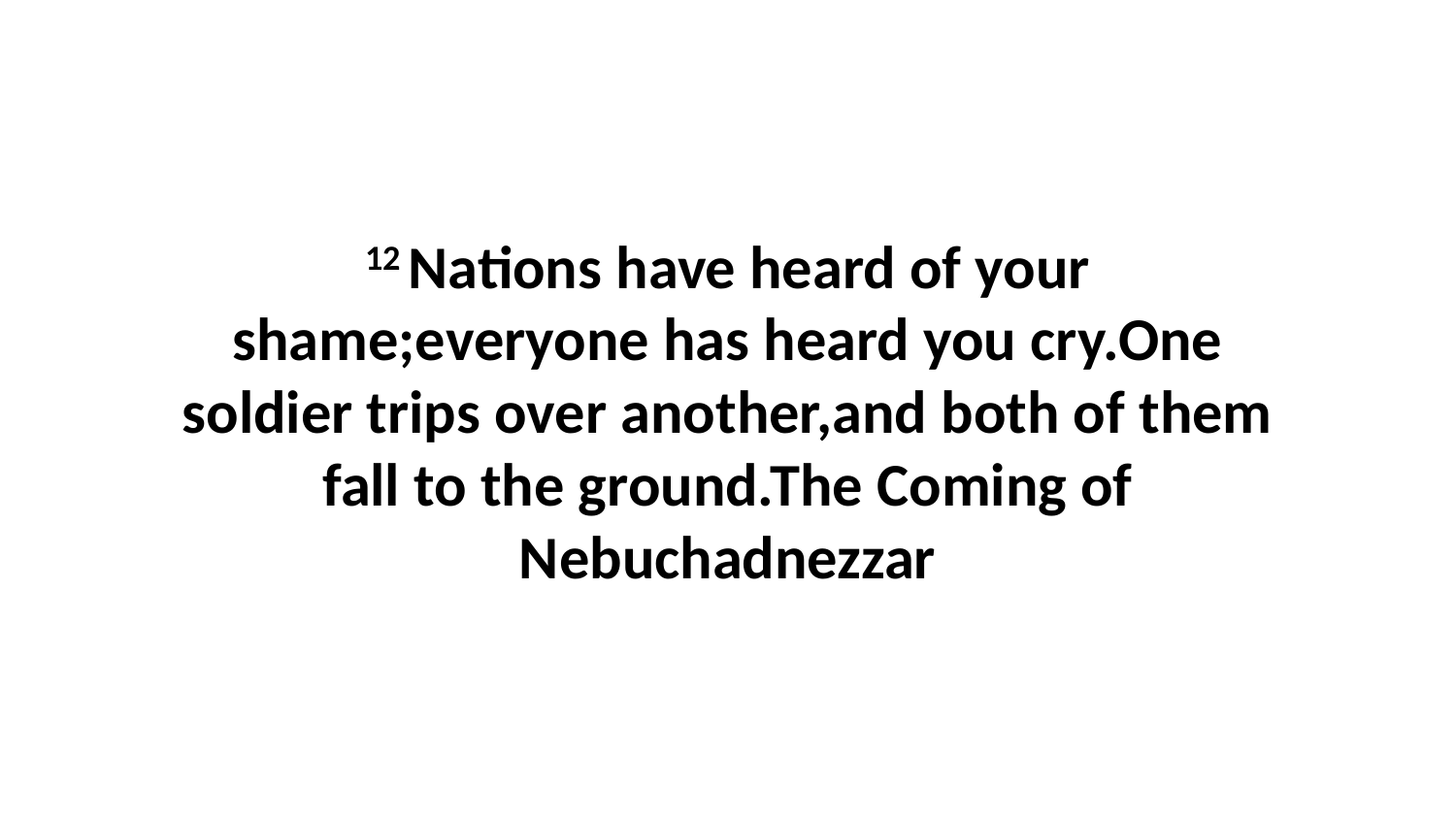

12 Nations have heard of your shame;everyone has heard you cry.One soldier trips over another,and both of them fall to the ground.The Coming of Nebuchadnezzar